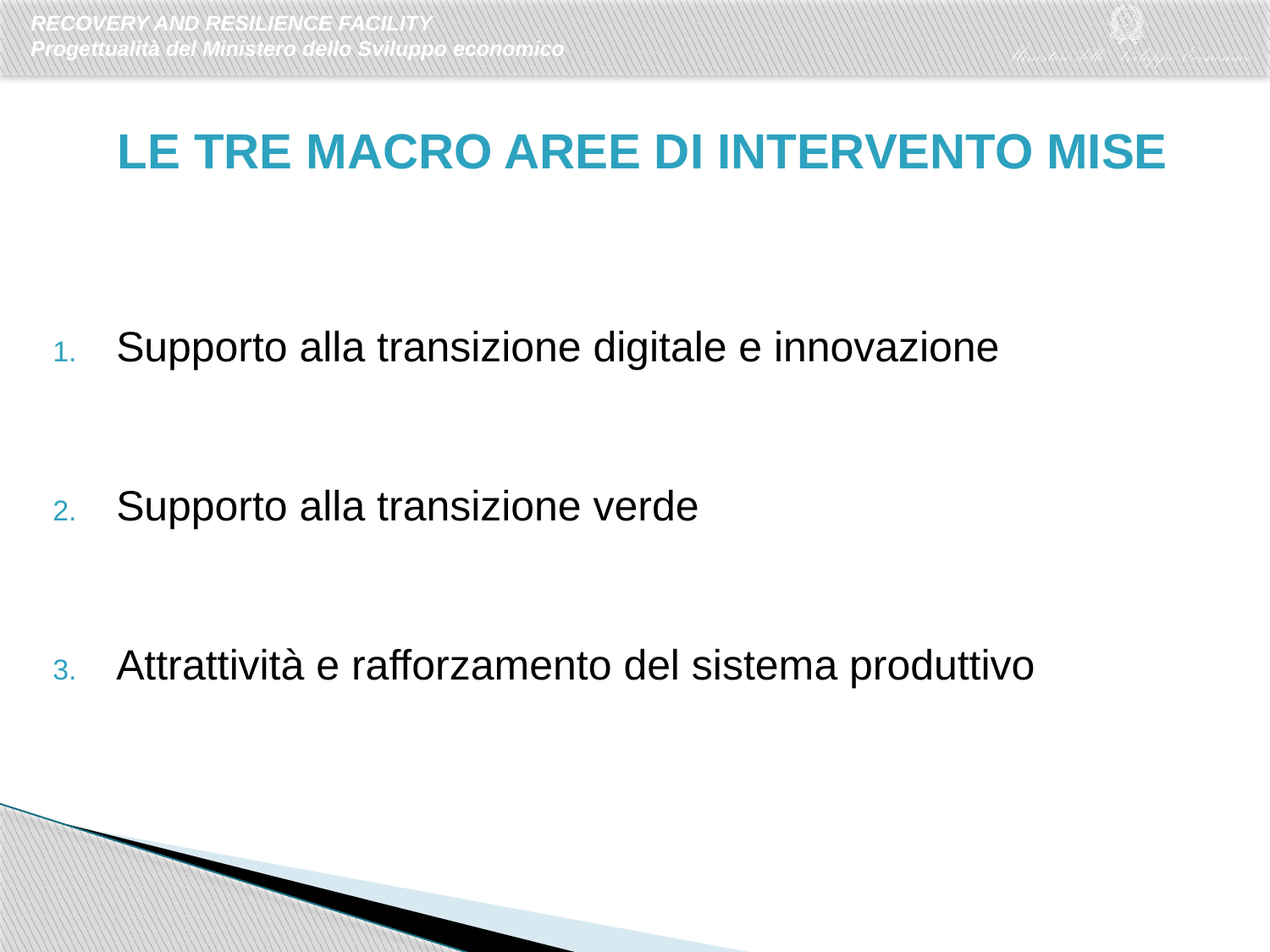

LE TRE MACRO AREE DI INTERVENTO MISE
Supporto alla transizione digitale e innovazione
Supporto alla transizione verde
Attrattività e rafforzamento del sistema produttivo